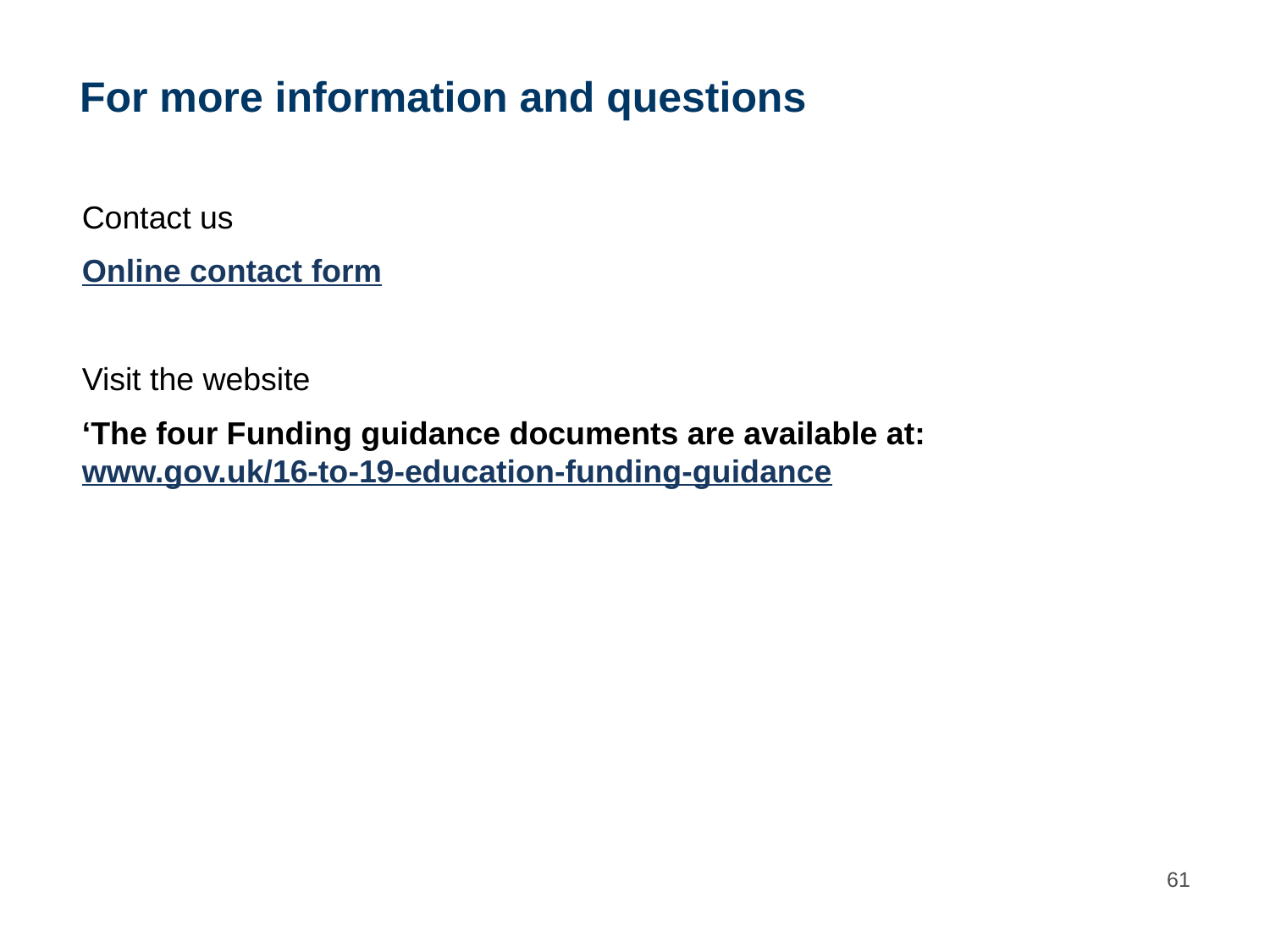

# For more information and questions
Contact us
Online contact form

Visit the website
‘The four Funding guidance documents are available at: www.gov.uk/16-to-19-education-funding-guidance

61